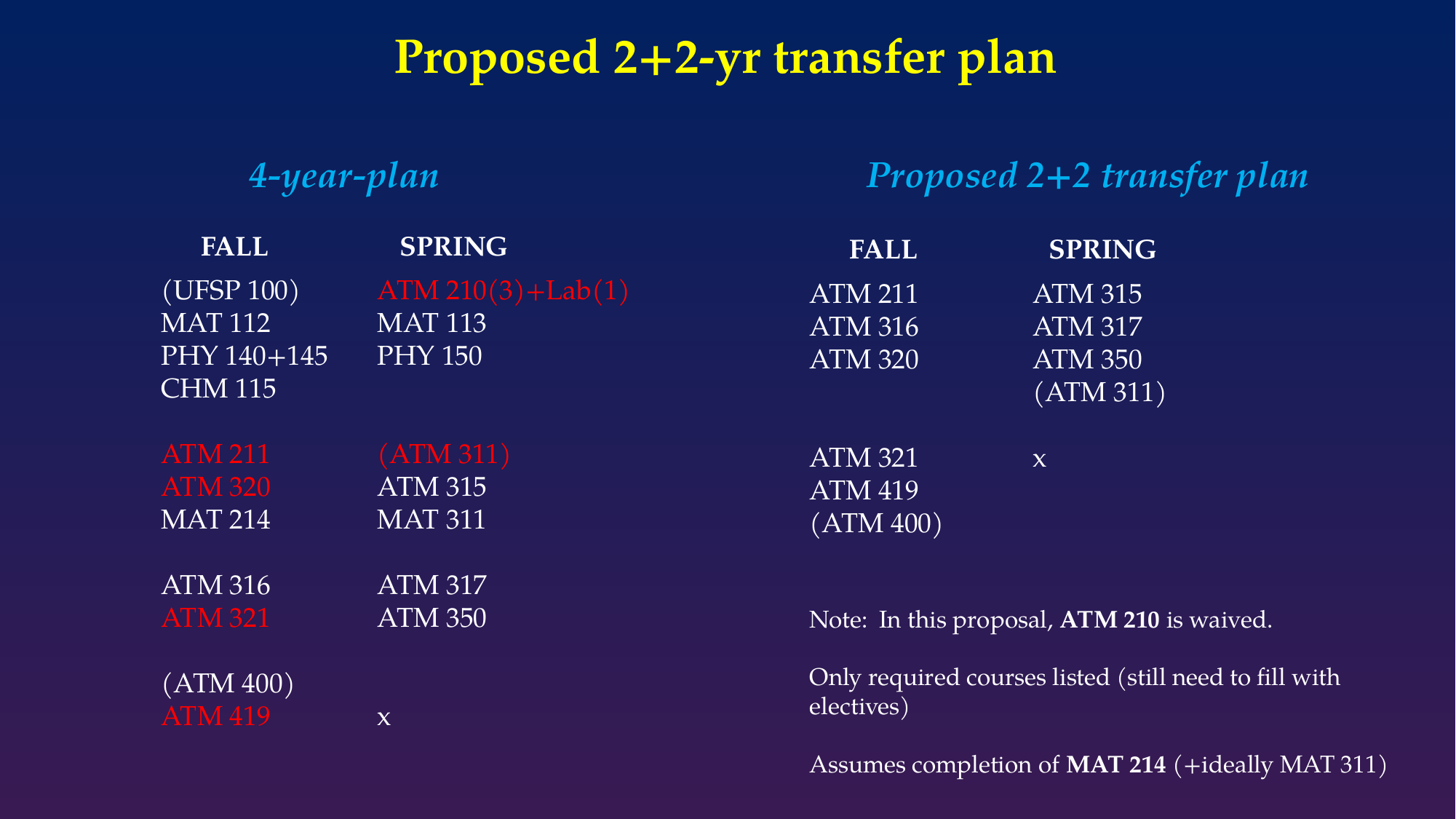

Proposed 2+2-yr transfer plan
4-year-plan
Proposed 2+2 transfer plan
FALL
SPRING
FALL
SPRING
ATM 210(3)+Lab(1)
MAT 113
PHY 150

(ATM 311)
ATM 315
MAT 311

ATM 317
ATM 350

x
(UFSP 100)
MAT 112
PHY 140+145
CHM 115

ATM 211
ATM 320
MAT 214

ATM 316
ATM 321

(ATM 400)
ATM 419
ATM 211
ATM 316
ATM 320

ATM 321
ATM 419
(ATM 400)

Note:  In this proposal, ATM 210 is waived.

Only required courses listed (still need to fill with electives)

Assumes completion of MAT 214 (+ideally MAT 311)

ATM 315
ATM 317
ATM 350
(ATM 311)

x